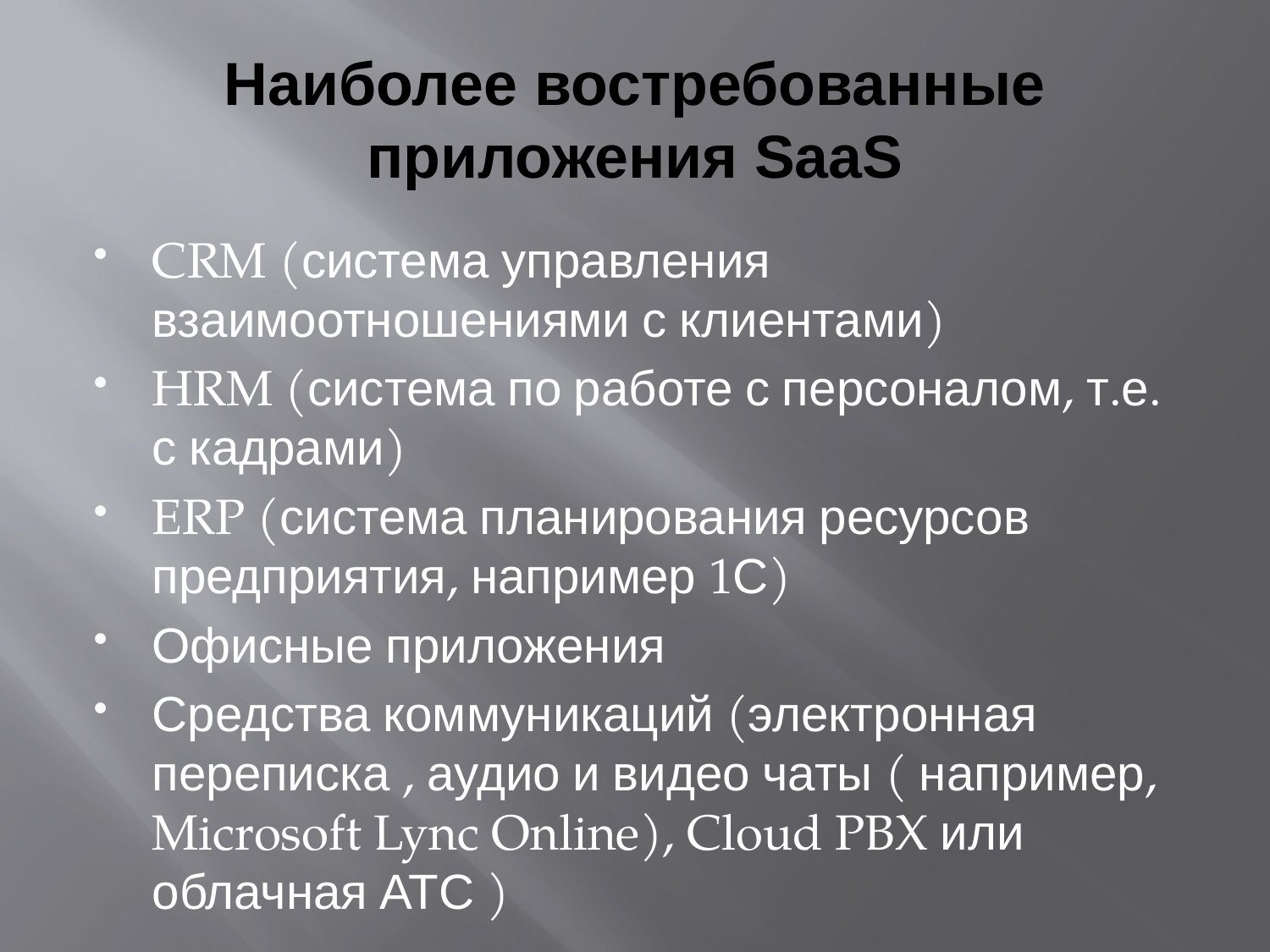

# Наиболее востребованные приложения SaaS
CRM (система управления взаимоотношениями с клиентами)
HRM (система по работе с персоналом, т.е. с кадрами)
ERP (система планирования ресурсов предприятия, например 1С)
Офисные приложения
Средства коммуникаций (электронная переписка , аудио и видео чаты ( например, Microsoft Lync Online), Cloud PBX или облачная АТС )